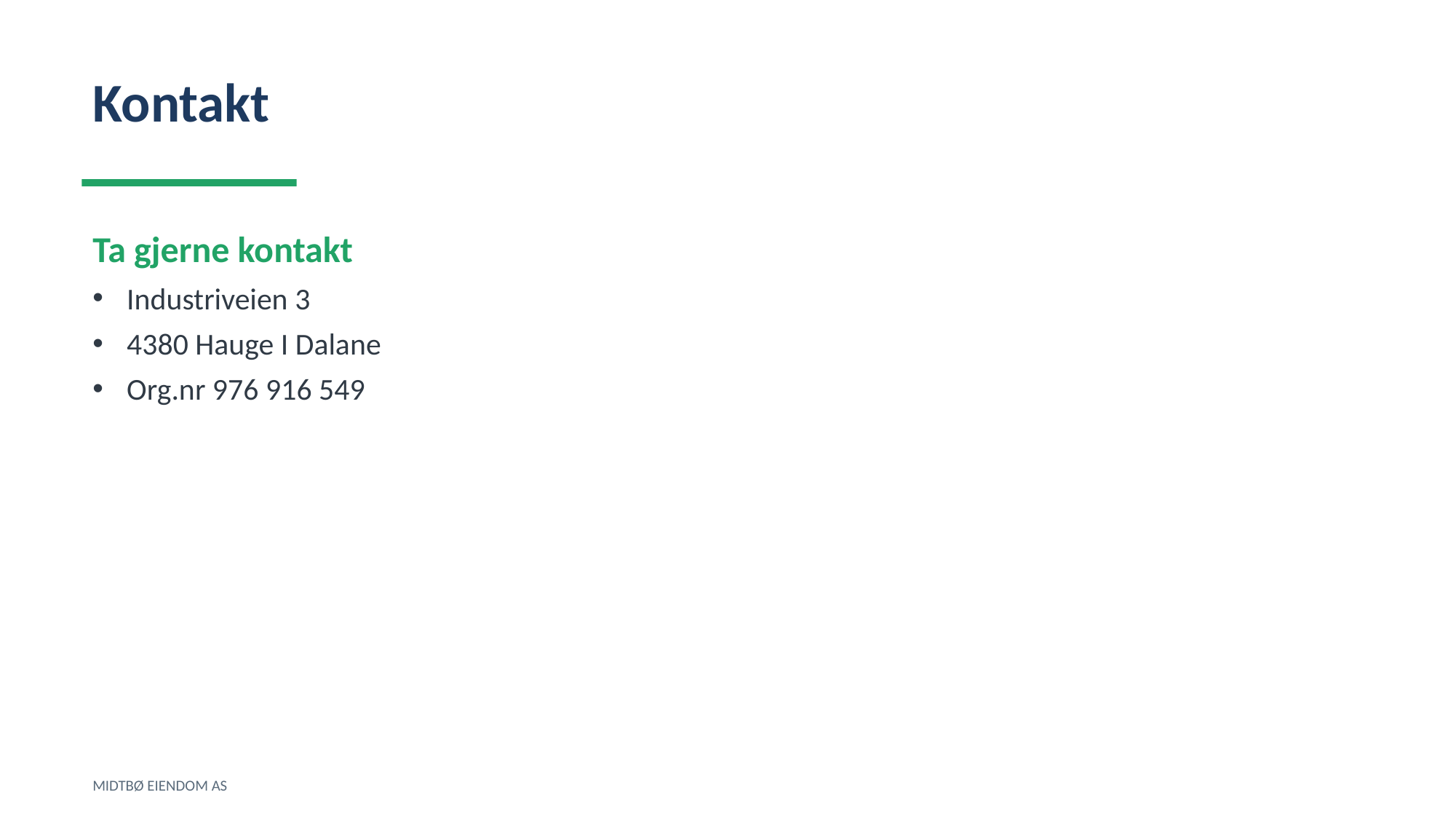

Kontakt

Ta gjerne kontakt
Industriveien 3
4380 Hauge I Dalane
Org.nr 976 916 549
MIDTBØ EIENDOM AS